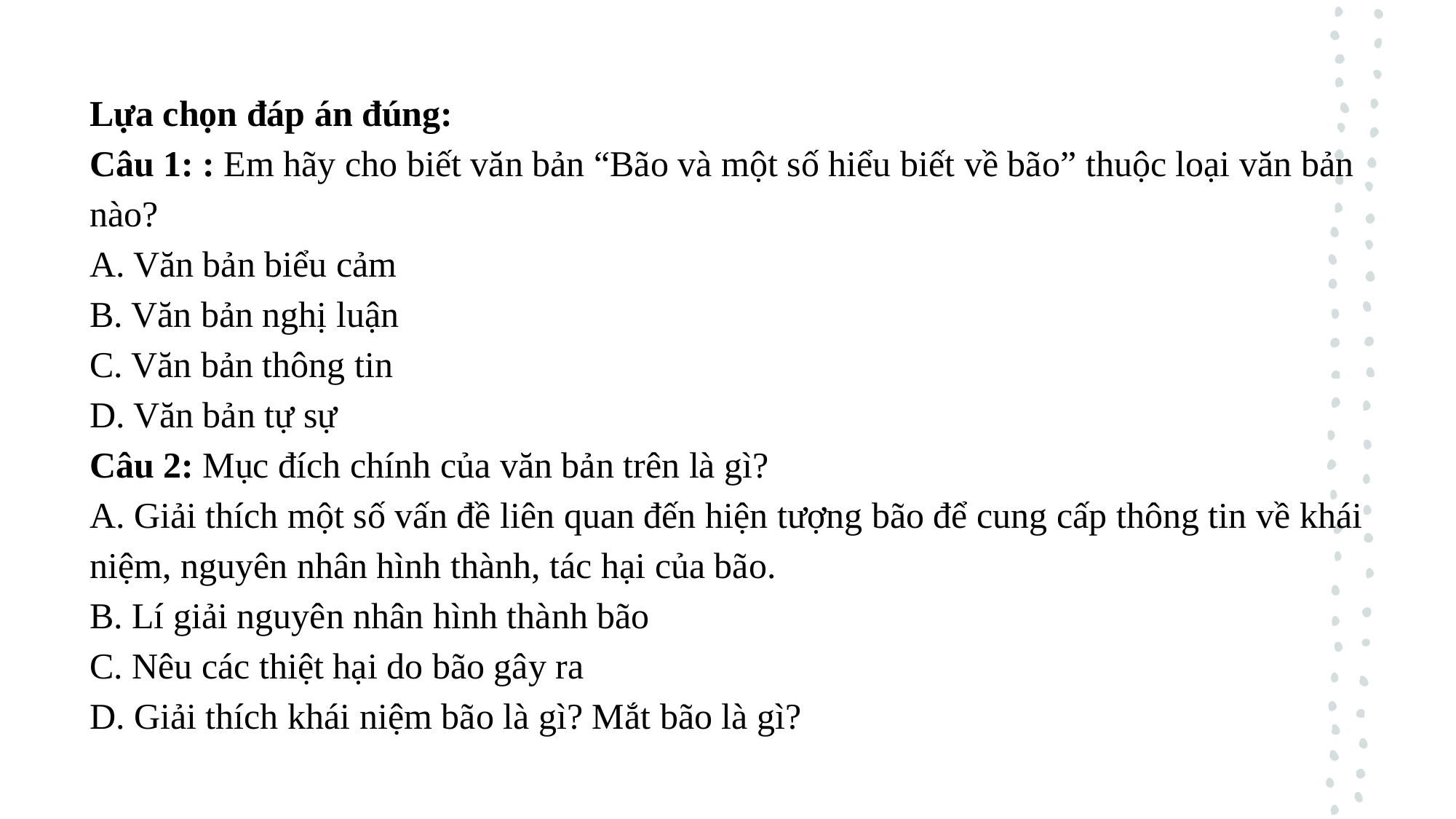

Lựa chọn đáp án đúng:
Câu 1: : Em hãy cho biết văn bản “Bão và một số hiểu biết về bão” thuộc loại văn bản nào?
A. Văn bản biểu cảm
B. Văn bản nghị luận
C. Văn bản thông tin
D. Văn bản tự sự
Câu 2: Mục đích chính của văn bản trên là gì?
A. Giải thích một số vấn đề liên quan đến hiện tượng bão để cung cấp thông tin về khái niệm, nguyên nhân hình thành, tác hại của bão.
B. Lí giải nguyên nhân hình thành bão
C. Nêu các thiệt hại do bão gây ra
D. Giải thích khái niệm bão là gì? Mắt bão là gì?